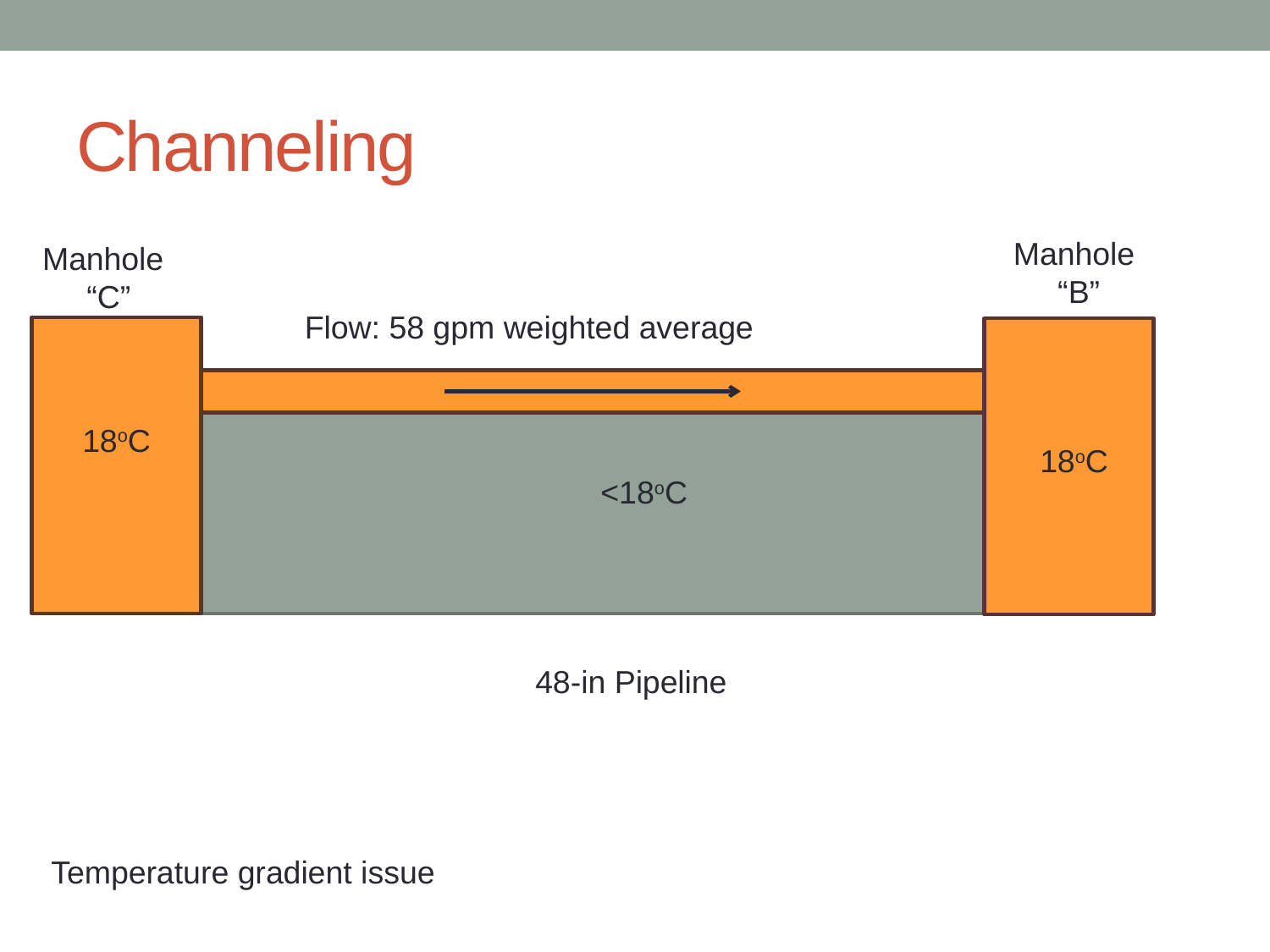

# Channeling
Manhole
     “B”
Manhole
     “C”
Flow: 58 gpm weighted average

18oC
18oC
<18oC
48-in Pipeline
Temperature gradient issue